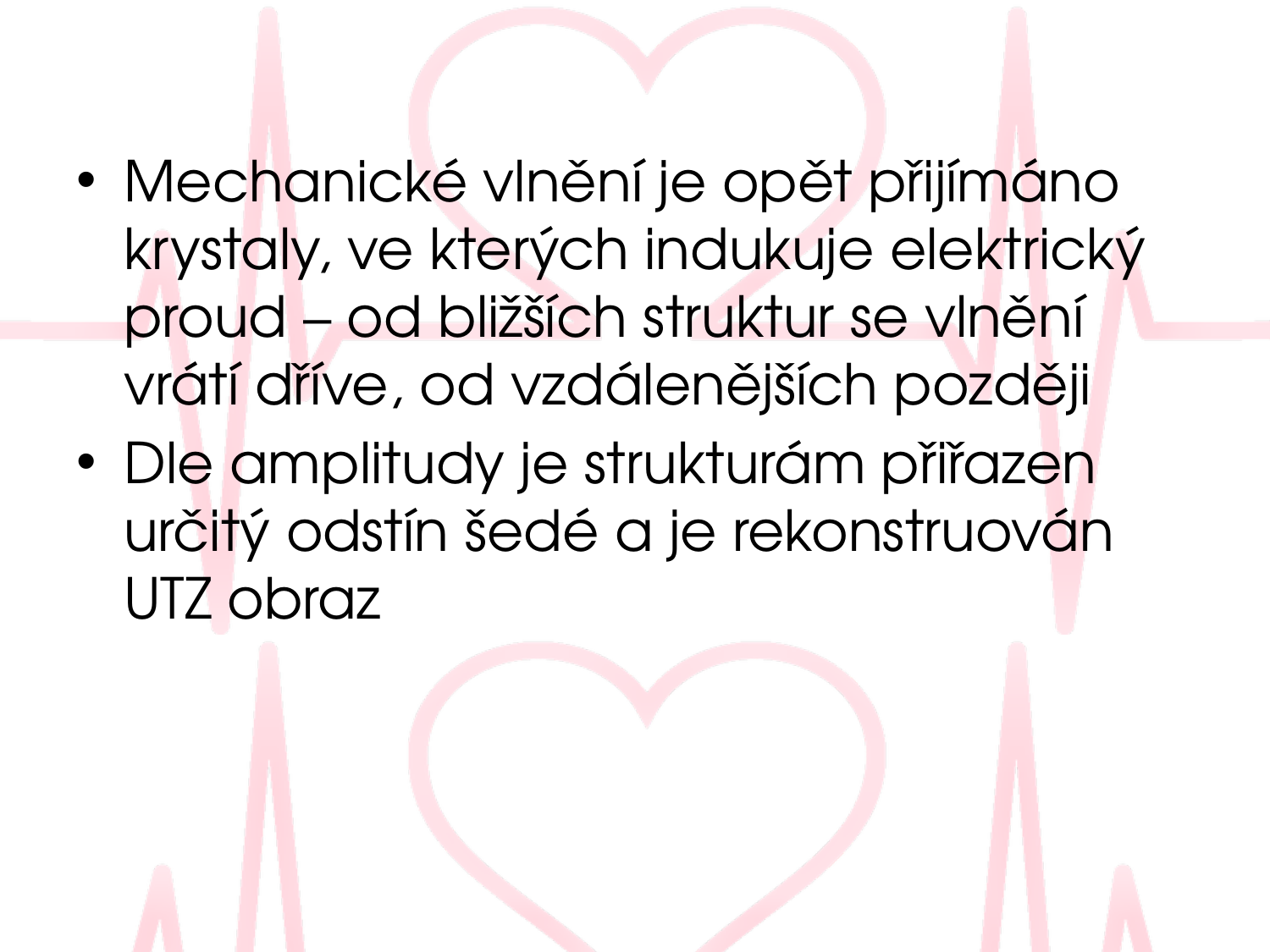

Mechanické vlnění je opět přijímáno krystaly, ve kterých indukuje elektrický proud – od bližších struktur se vlnění vrátí dříve, od vzdálenějších později
Dle amplitudy je strukturám přiřazen určitý odstín šedé a je rekonstruován UTZ obraz